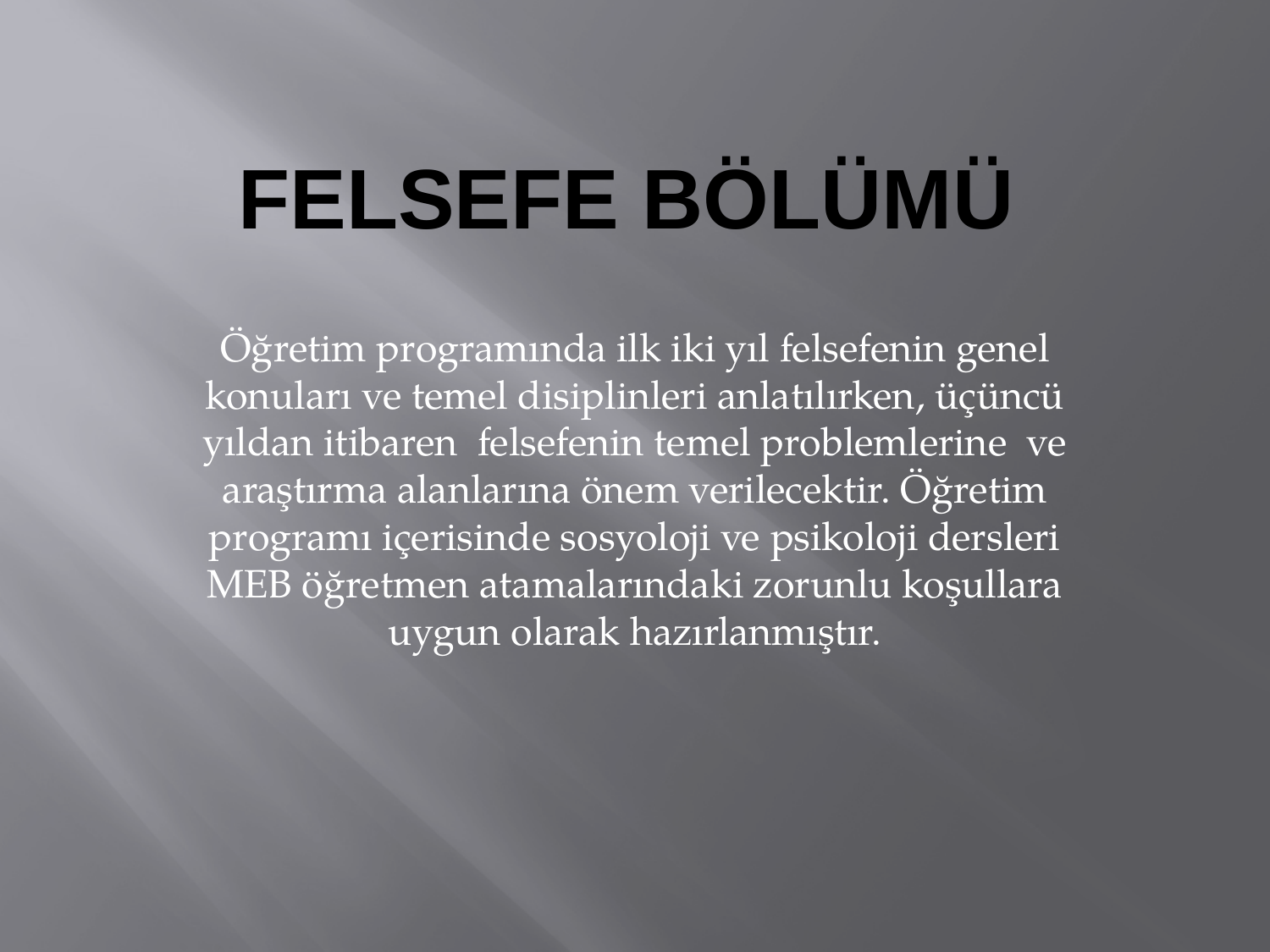

# FELSEFE BÖLÜMÜ
Öğretim programında ilk iki yıl felsefenin genel konuları ve temel disiplinleri anlatılırken, üçüncü yıldan itibaren  felsefenin temel problemlerine  ve araştırma alanlarına önem verilecektir. Öğretim programı içerisinde sosyoloji ve psikoloji dersleri MEB öğretmen atamalarındaki zorunlu koşullara uygun olarak hazırlanmıştır.